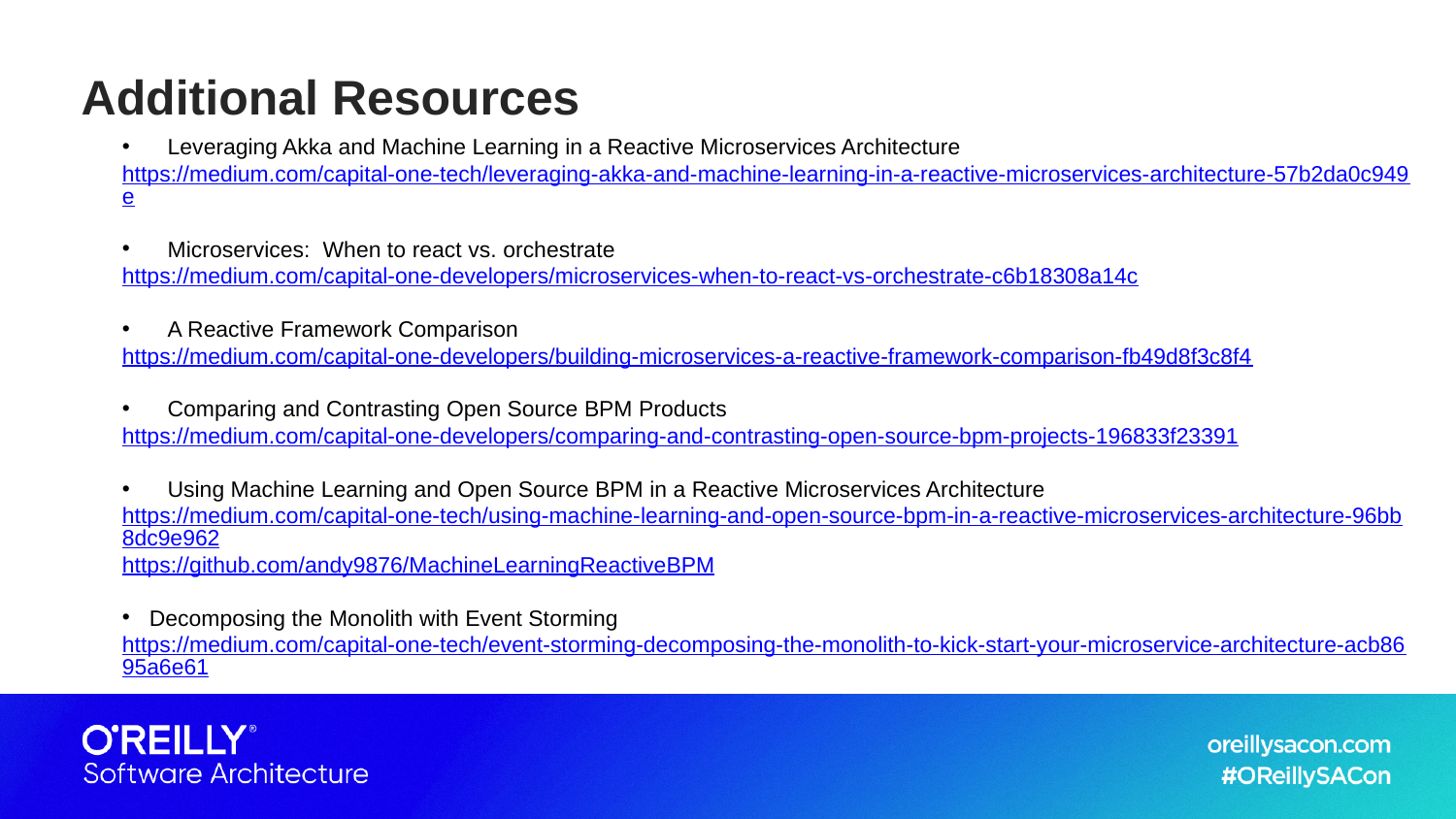

# Additional Resources
Leveraging Akka and Machine Learning in a Reactive Microservices Architecture
https://medium.com/capital-one-tech/leveraging-akka-and-machine-learning-in-a-reactive-microservices-architecture-57b2da0c949e

Microservices:  When to react vs. orchestrate
https://medium.com/capital-one-developers/microservices-when-to-react-vs-orchestrate-c6b18308a14c

A Reactive Framework Comparison
https://medium.com/capital-one-developers/building-microservices-a-reactive-framework-comparison-fb49d8f3c8f4

Comparing and Contrasting Open Source BPM Products
https://medium.com/capital-one-developers/comparing-and-contrasting-open-source-bpm-projects-196833f23391

Using Machine Learning and Open Source BPM in a Reactive Microservices Architecture
https://medium.com/capital-one-tech/using-machine-learning-and-open-source-bpm-in-a-reactive-microservices-architecture-96bb8dc9e962
https://github.com/andy9876/MachineLearningReactiveBPM

Decomposing the Monolith with Event Storming
https://medium.com/capital-one-tech/event-storming-decomposing-the-monolith-to-kick-start-your-microservice-architecture-acb8695a6e61